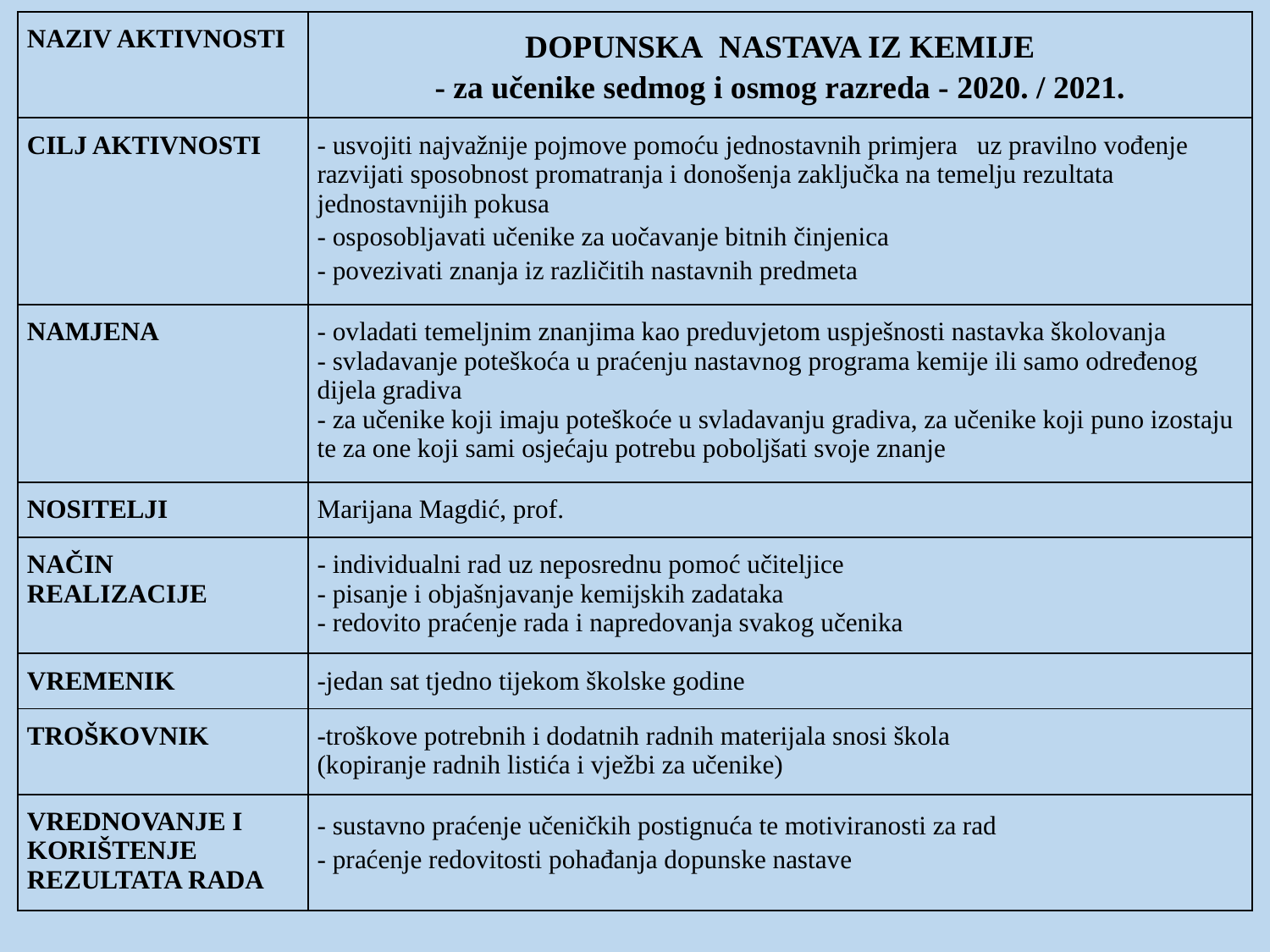

| NAZIV AKTIVNOSTI | DOPUNSKA  NASTAVA IZ KEMIJE - za učenike sedmog i osmog razreda - 2020. / 2021. |
| --- | --- |
| CILJ AKTIVNOSTI | - usvojiti najvažnije pojmove pomoću jednostavnih primjera   uz pravilno vođenje razvijati sposobnost promatranja i donošenja zaključka na temelju rezultata jednostavnijih pokusa - osposobljavati učenike za uočavanje bitnih činjenica   - povezivati znanja iz različitih nastavnih predmeta |
| NAMJENA | - ovladati temeljnim znanjima kao preduvjetom uspješnosti nastavka školovanja - svladavanje poteškoća u praćenju nastavnog programa kemije ili samo određenog dijela gradiva - za učenike koji imaju poteškoće u svladavanju gradiva, za učenike koji puno izostaju te za one koji sami osjećaju potrebu poboljšati svoje znanje |
| NOSITELJI | Marijana Magdić, prof. |
| NAČIN REALIZACIJE | - individualni rad uz neposrednu pomoć učiteljice - pisanje i objašnjavanje kemijskih zadataka - redovito praćenje rada i napredovanja svakog učenika |
| VREMENIK | -jedan sat tjedno tijekom školske godine |
| TROŠKOVNIK | -troškove potrebnih i dodatnih radnih materijala snosi škola (kopiranje radnih listića i vježbi za učenike) |
| VREDNOVANJE I KORIŠTENJE REZULTATA RADA | - sustavno praćenje učeničkih postignuća te motiviranosti za rad - praćenje redovitosti pohađanja dopunske nastave |